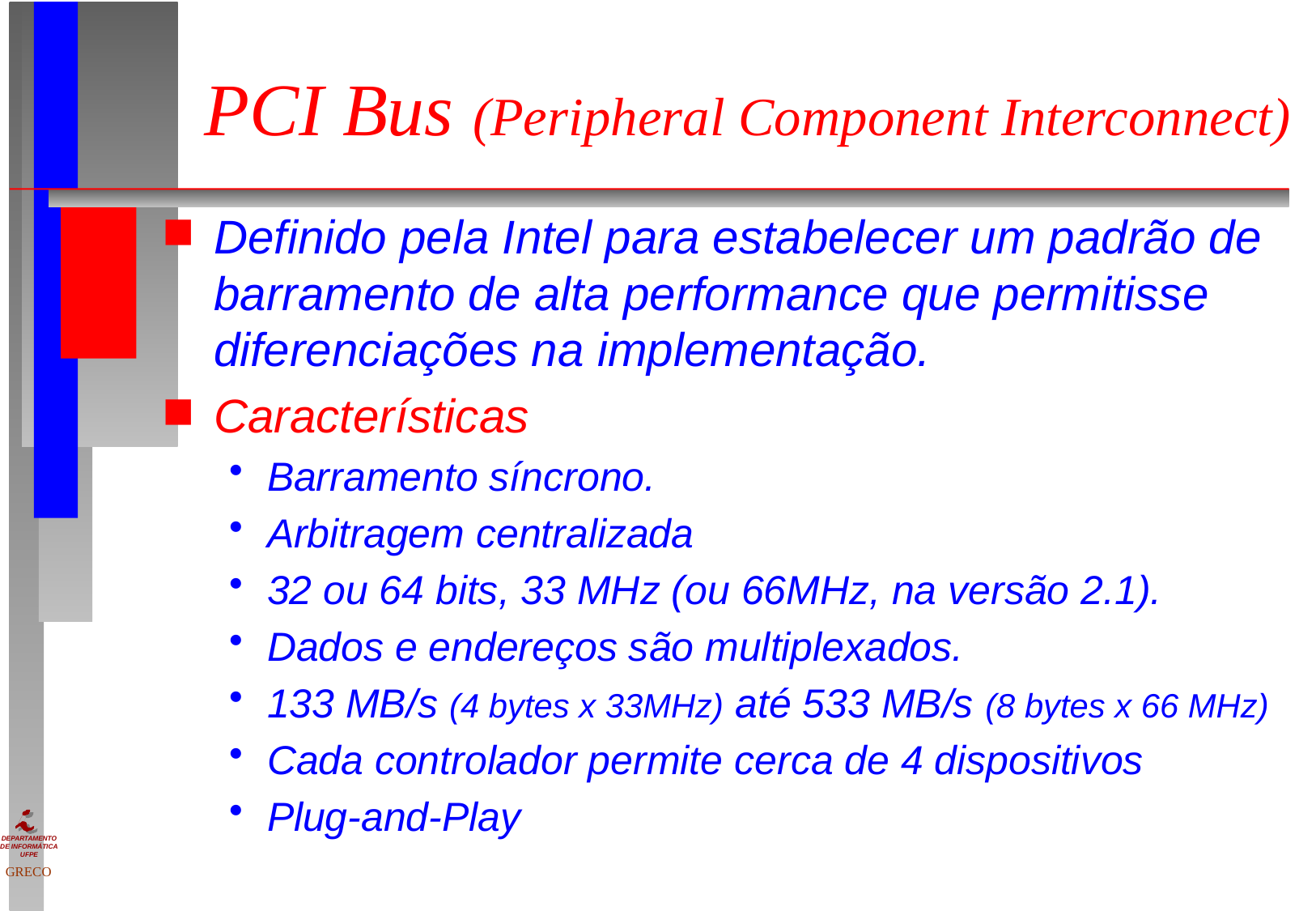

# PCI Bus (Peripheral Component Interconnect)
Definido pela Intel para estabelecer um padrão de barramento de alta performance que permitisse diferenciações na implementação.
Características
Barramento síncrono.
Arbitragem centralizada
32 ou 64 bits, 33 MHz (ou 66MHz, na versão 2.1).
Dados e endereços são multiplexados.
133 MB/s (4 bytes x 33MHz) até 533 MB/s (8 bytes x 66 MHz)
Cada controlador permite cerca de 4 dispositivos
Plug-and-Play